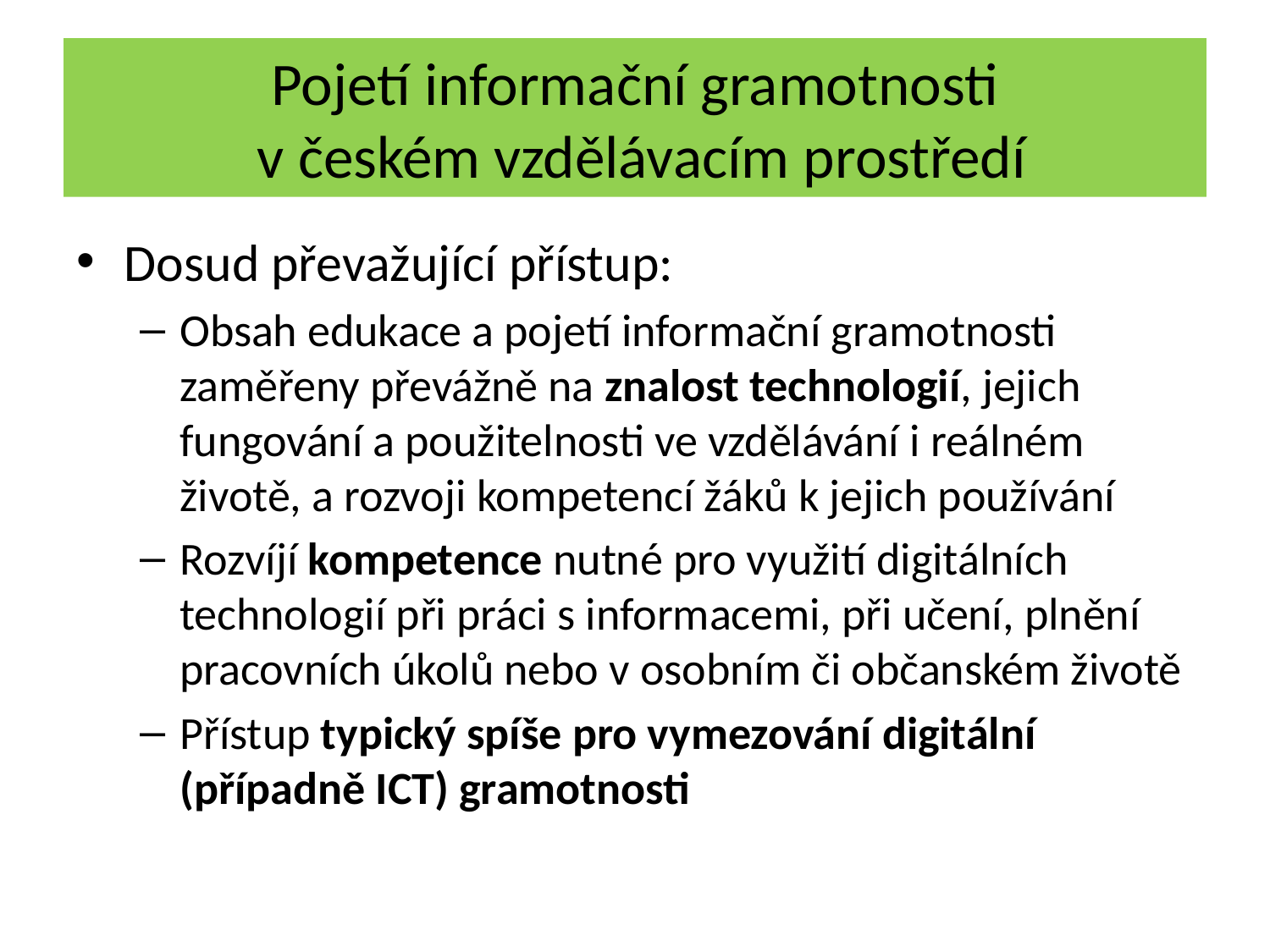

# Pojetí informační gramotnosti v českém vzdělávacím prostředí
Dosud převažující přístup:
Obsah edukace a pojetí informační gramotnosti zaměřeny převážně na znalost technologií, jejich fungování a použitelnosti ve vzdělávání i reálném životě, a rozvoji kompetencí žáků k jejich používání
Rozvíjí kompetence nutné pro využití digitálních technologií při práci s informacemi, při učení, plnění pracovních úkolů nebo v osobním či občanském životě
Přístup typický spíše pro vymezování digitální (případně ICT) gramotnosti